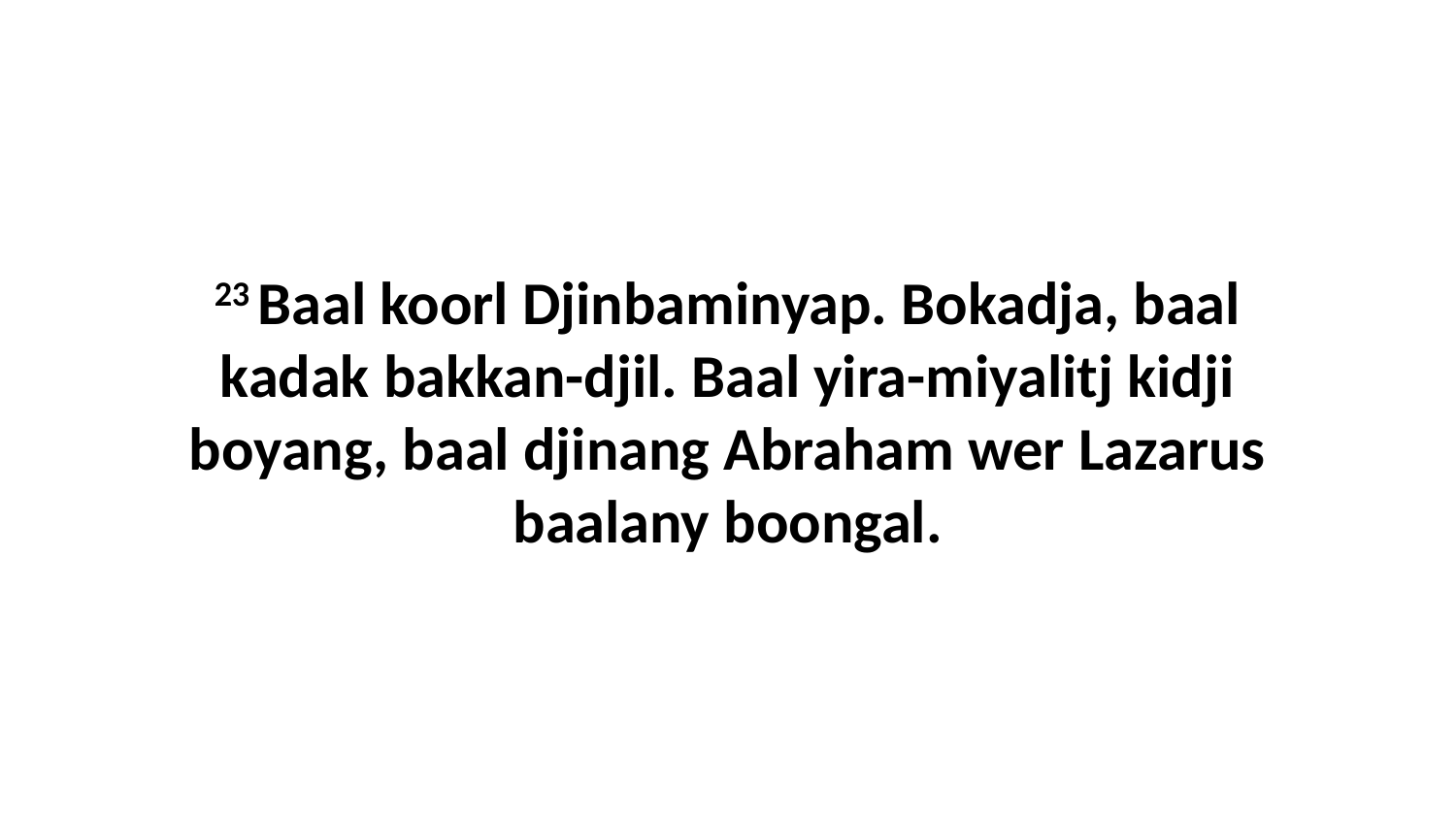

23 Baal koorl Djinbaminyap. Bokadja, baal kadak bakkan-djil. Baal yira-miyalitj kidji boyang, baal djinang Abraham wer Lazarus baalany boongal.